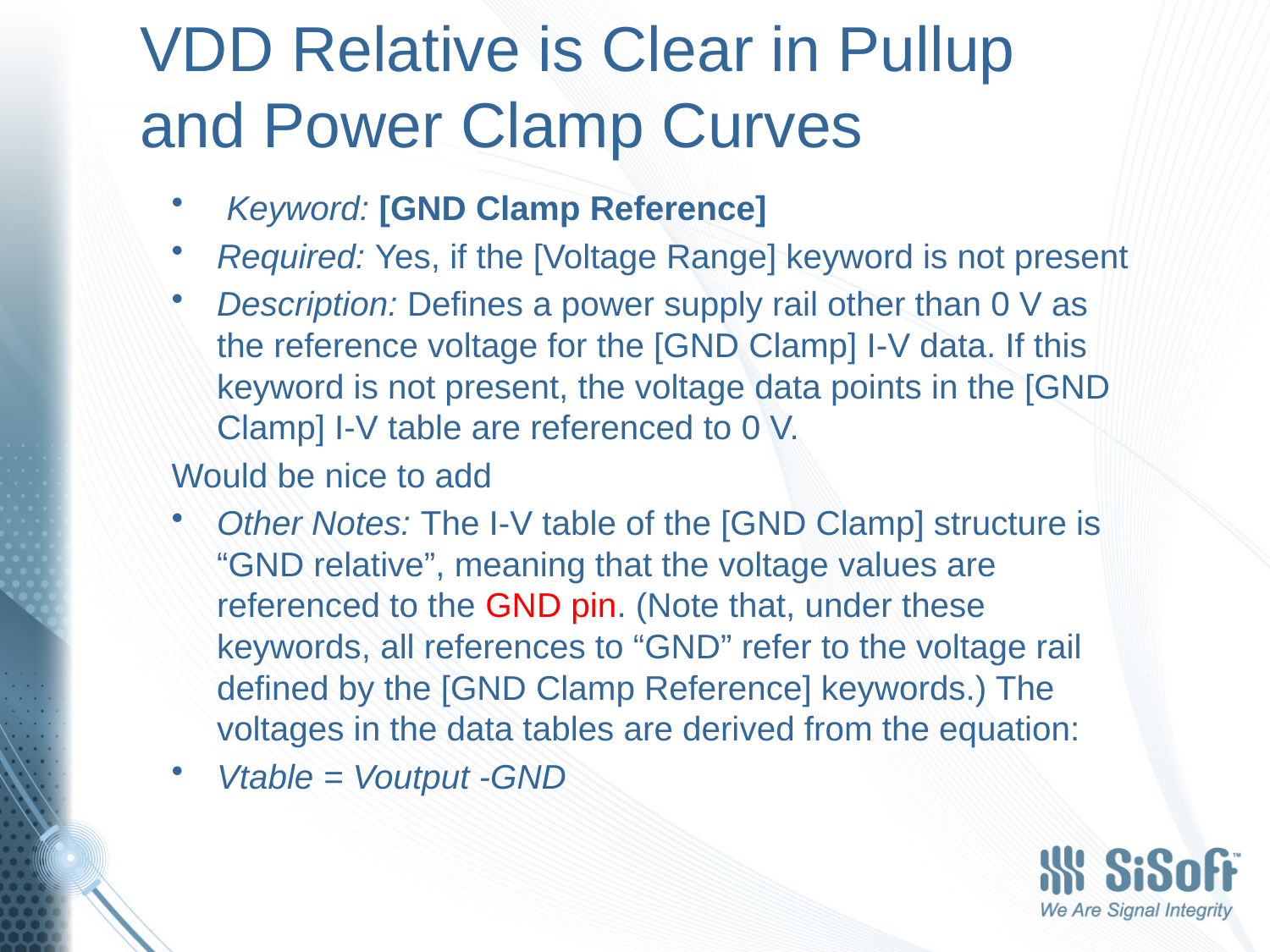

# VDD Relative is Clear in Pullup and Power Clamp Curves
 Keyword: [GND Clamp Reference]
Required: Yes, if the [Voltage Range] keyword is not present
Description: Defines a power supply rail other than 0 V as the reference voltage for the [GND Clamp] I-V data. If this keyword is not present, the voltage data points in the [GND Clamp] I-V table are referenced to 0 V.
Would be nice to add
Other Notes: The I-V table of the [GND Clamp] structure is “GND relative”, meaning that the voltage values are referenced to the GND pin. (Note that, under these keywords, all references to “GND” refer to the voltage rail defined by the [GND Clamp Reference] keywords.) The voltages in the data tables are derived from the equation:
Vtable = Voutput -GND